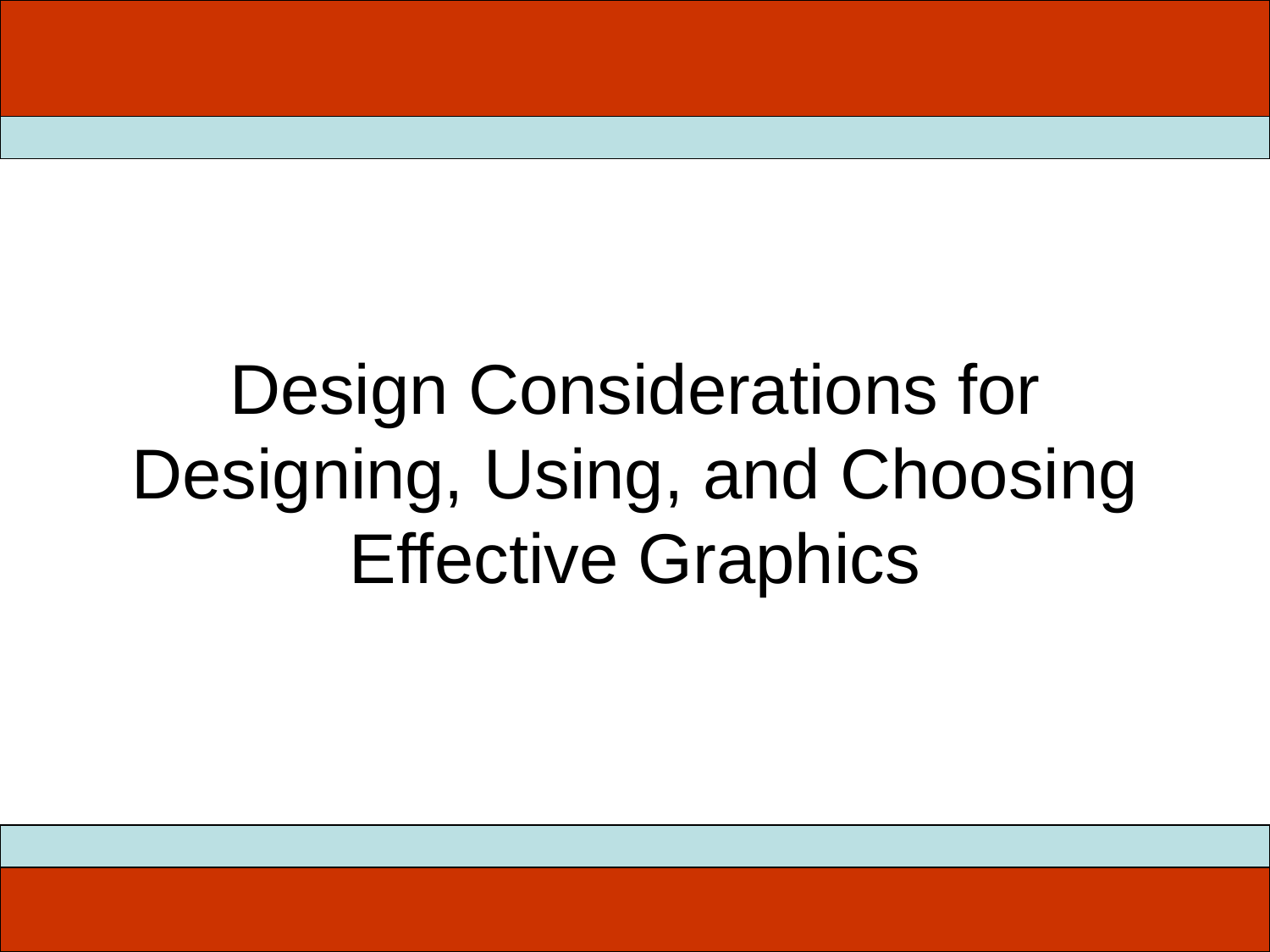

# Design Considerations for Designing, Using, and Choosing Effective Graphics